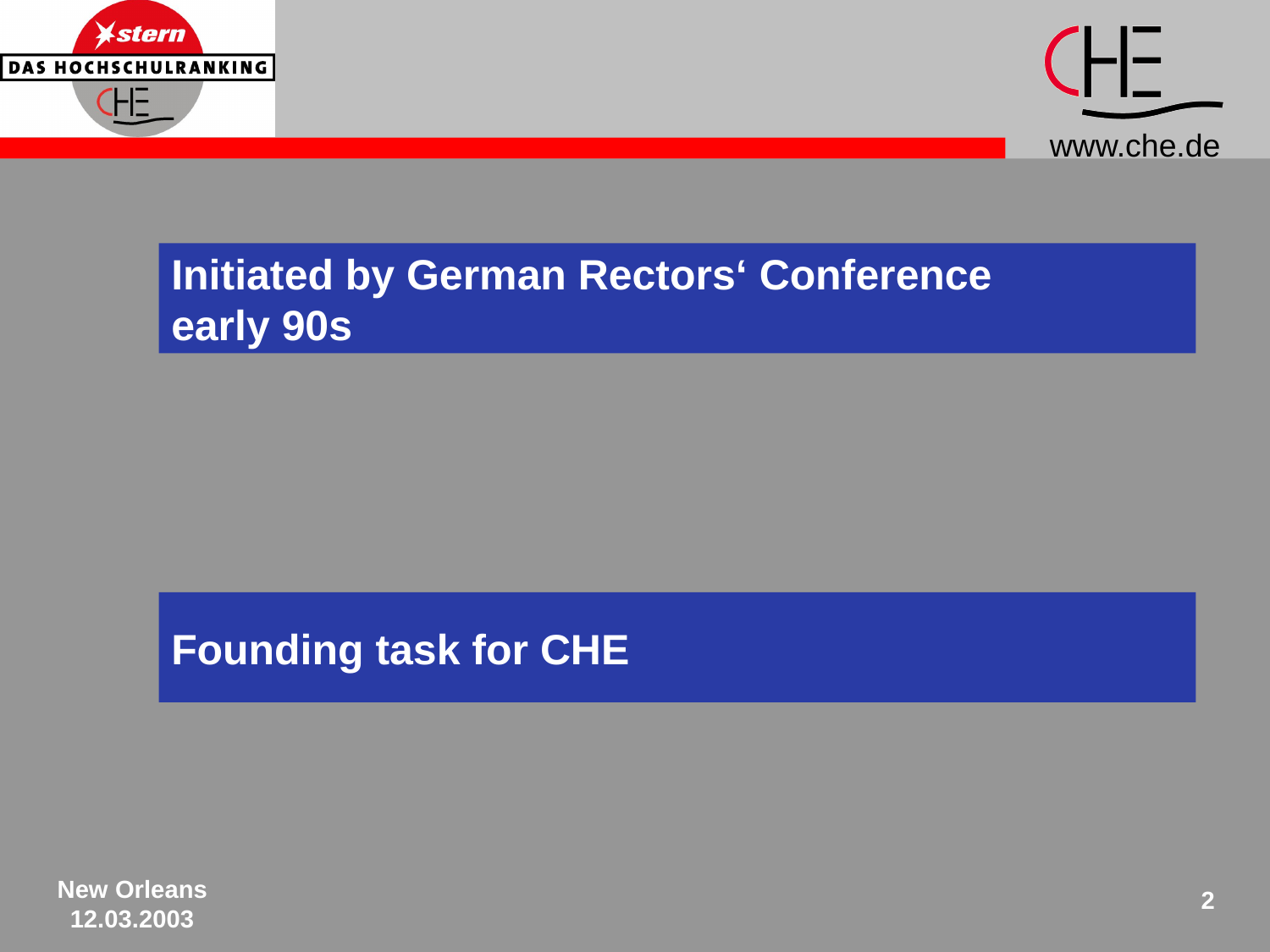

Initiated by German Rectors‘ Conference
early 90s
Founding task for CHE
New Orleans
12.03.2003
2